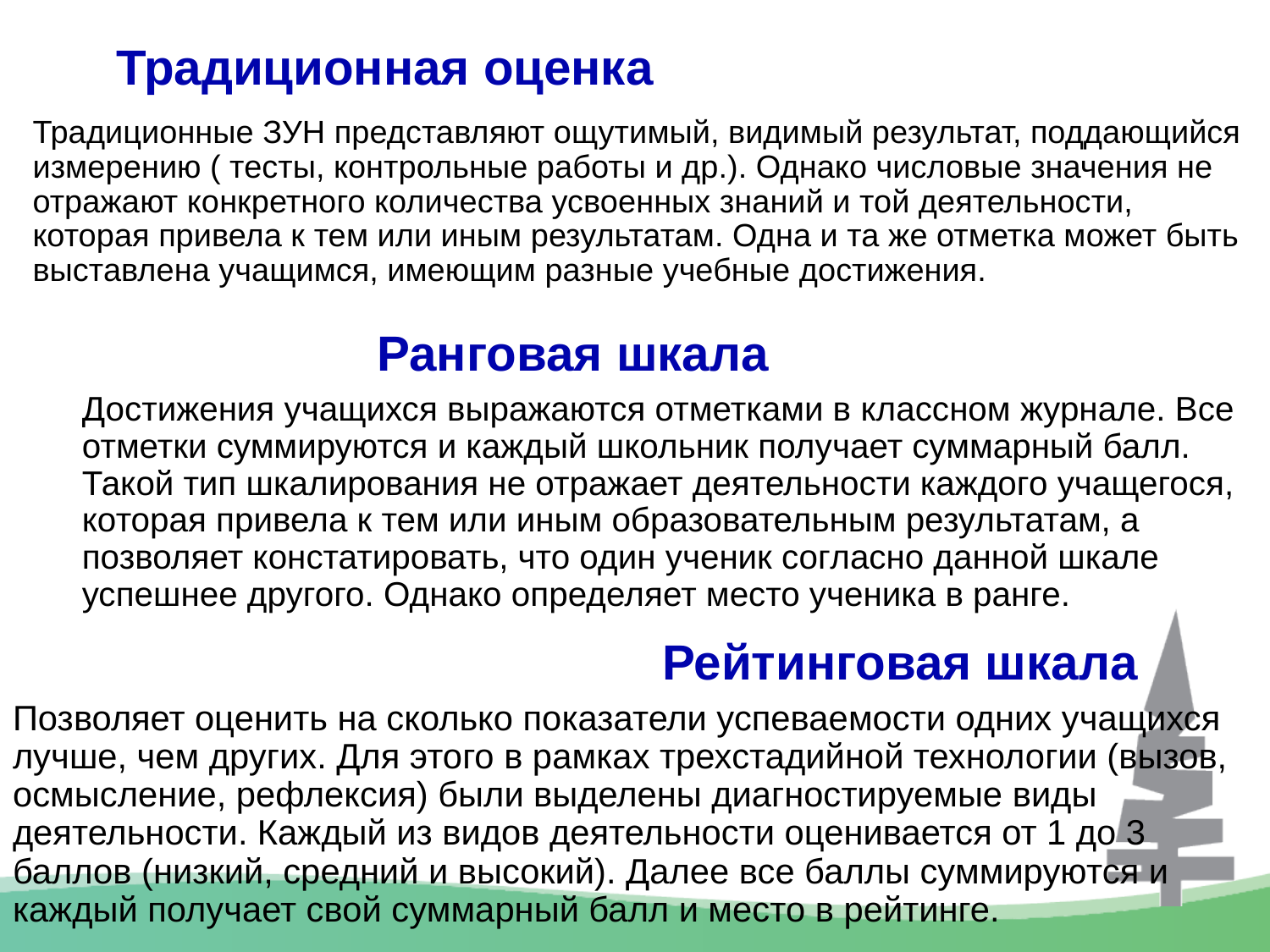

# Традиционная оценка
Традиционные ЗУН представляют ощутимый, видимый результат, поддающийся измерению ( тесты, контрольные работы и др.). Однако числовые значения не отражают конкретного количества усвоенных знаний и той деятельности, которая привела к тем или иным результатам. Одна и та же отметка может быть выставлена учащимся, имеющим разные учебные достижения.
Ранговая шкала
Достижения учащихся выражаются отметками в классном журнале. Все отметки суммируются и каждый школьник получает суммарный балл. Такой тип шкалирования не отражает деятельности каждого учащегося, которая привела к тем или иным образовательным результатам, а позволяет констатировать, что один ученик согласно данной шкале успешнее другого. Однако определяет место ученика в ранге.
Рейтинговая шкала
Позволяет оценить на сколько показатели успеваемости одних учащихся лучше, чем других. Для этого в рамках трехстадийной технологии (вызов, осмысление, рефлексия) были выделены диагностируемые виды деятельности. Каждый из видов деятельности оценивается от 1 до 3 баллов (низкий, средний и высокий). Далее все баллы суммируются и каждый получает свой суммарный балл и место в рейтинге.